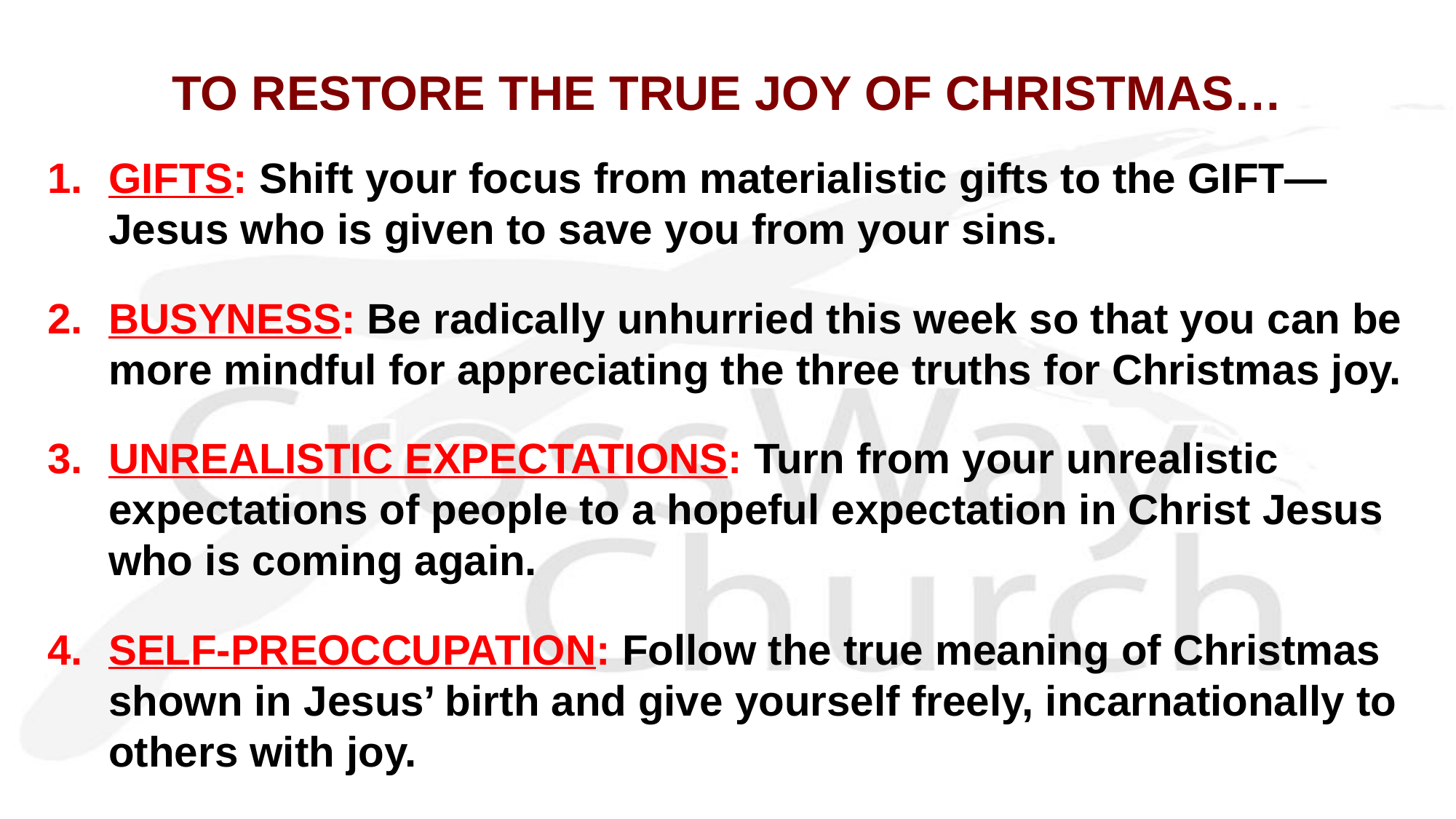

# TO RESTORE THE TRUE JOY OF CHRISTMAS…
GIFTS: Shift your focus from materialistic gifts to the GIFT—Jesus who is given to save you from your sins.

BUSYNESS: Be radically unhurried this week so that you can be more mindful for appreciating the three truths for Christmas joy.

UNREALISTIC EXPECTATIONS: Turn from your unrealistic expectations of people to a hopeful expectation in Christ Jesus who is coming again.

SELF-PREOCCUPATION: Follow the true meaning of Christmas shown in Jesus’ birth and give yourself freely, incarnationally to others with joy.